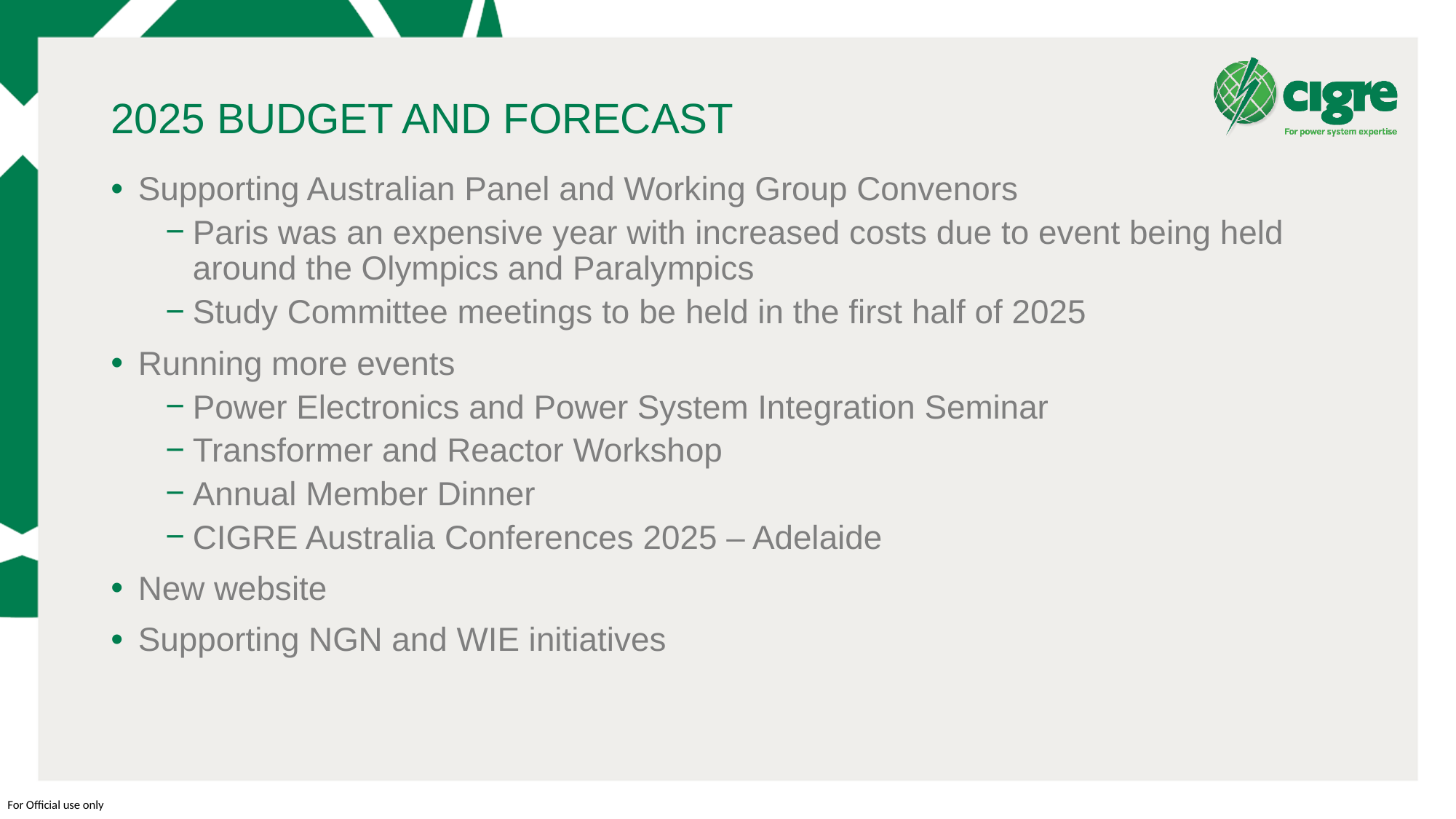

# 2025 BUDGET AND FORECAST
Supporting Australian Panel and Working Group Convenors
Paris was an expensive year with increased costs due to event being held around the Olympics and Paralympics
Study Committee meetings to be held in the first half of 2025
Running more events
Power Electronics and Power System Integration Seminar
Transformer and Reactor Workshop
Annual Member Dinner
CIGRE Australia Conferences 2025 – Adelaide
New website
Supporting NGN and WIE initiatives